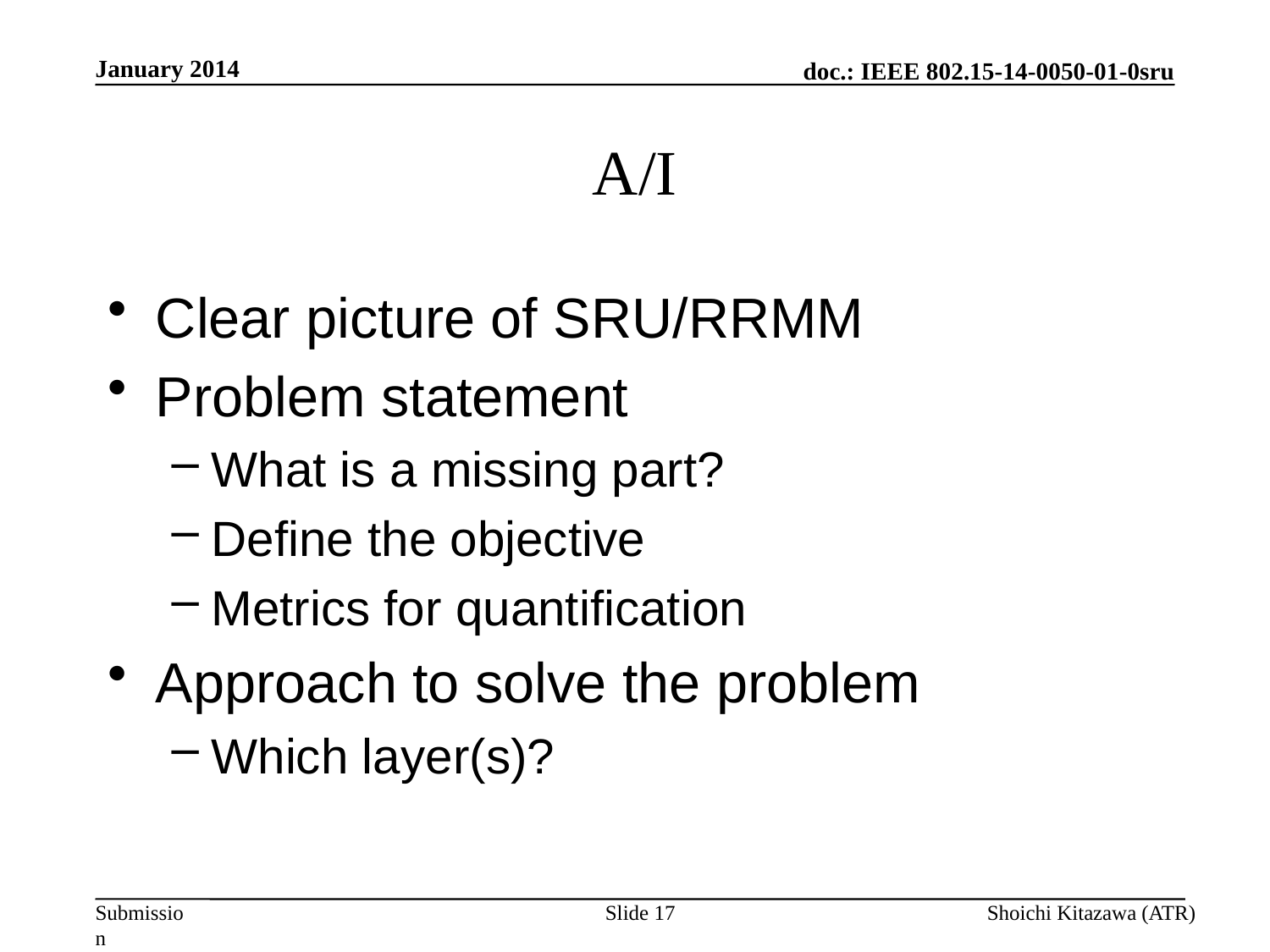

January 2014
# A/I
Clear picture of SRU/RRMM
Problem statement
What is a missing part?
Define the objective
Metrics for quantification
Approach to solve the problem
Which layer(s)?

Slide 17
Shoichi Kitazawa (ATR)